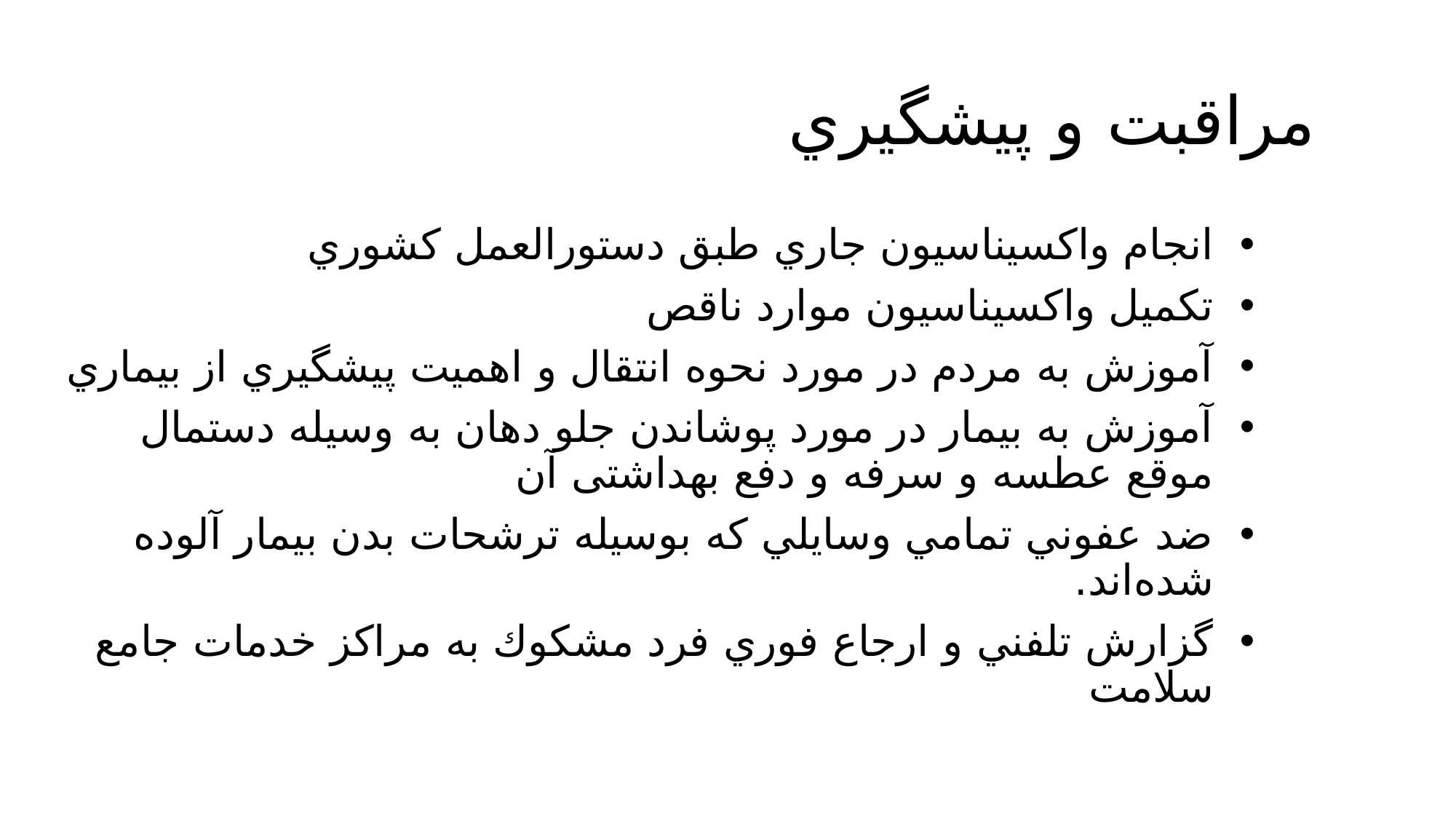

# مراقبت و پيشگيري
انجام واكسيناسيون جاري طبق دستورالعمل کشوري
تكميل واكسيناسيون موارد ناقص
آموزش به مردم در مورد نحوه انتقال و اهميت پيشگيري از بيماري
آموزش به بيمار در مورد پوشاندن جلو دهان به وسيله دستمال موقع عطسه و سرفه و دفع بهداشتی آن
ضد عفوني تمامي وسايلي كه بوسيله ترشحات بدن بيمار آلوده شده‌اند.
گزارش تلفني و ارجاع فوري فرد مشكوك به مراكز خدمات جامع سلامت